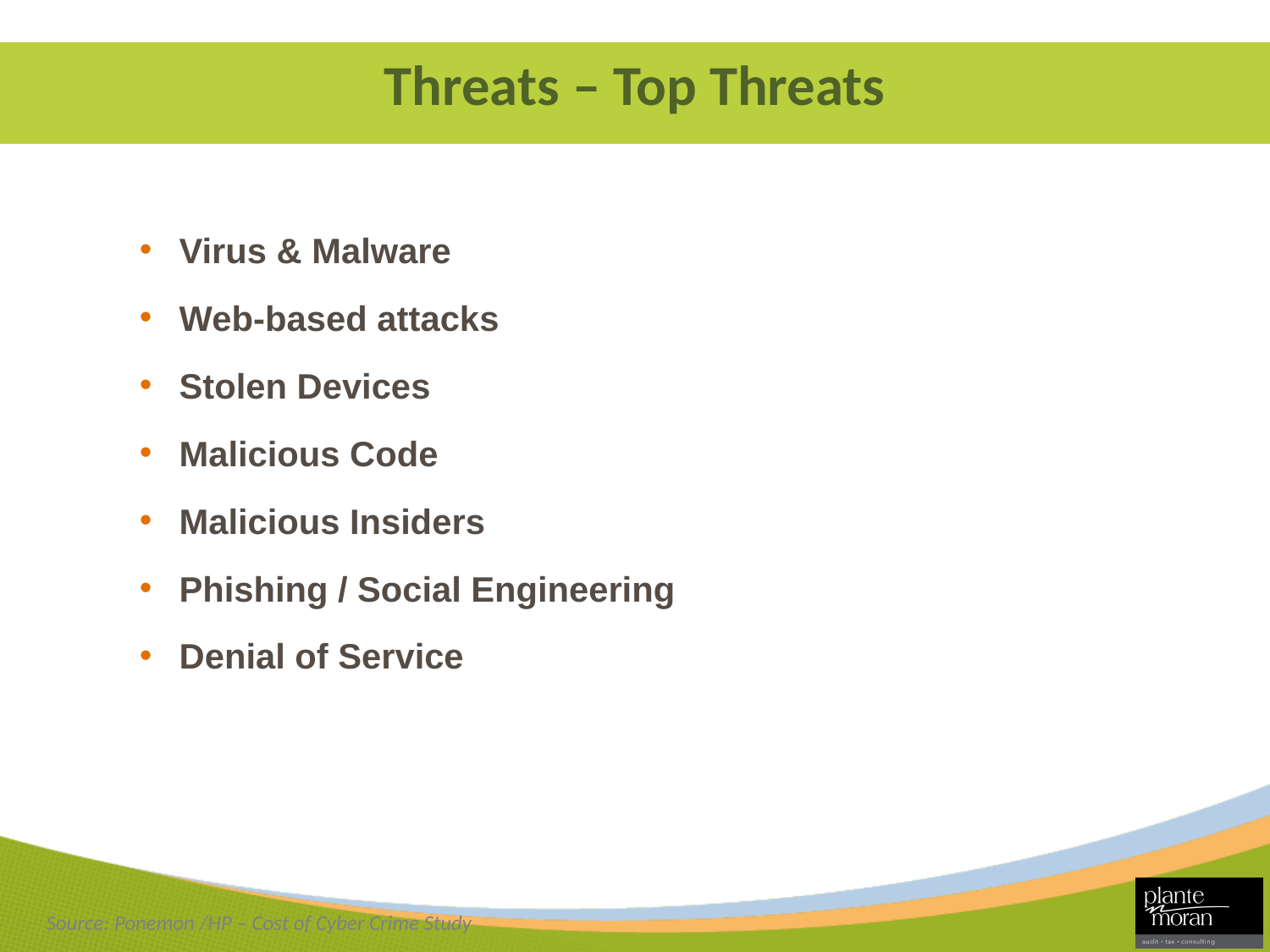

# Threats – Top Threats
Virus & Malware
Web-based attacks
Stolen Devices
Malicious Code
Malicious Insiders
Phishing / Social Engineering
Denial of Service
Source: Ponemon /HP – Cost of Cyber Crime Study